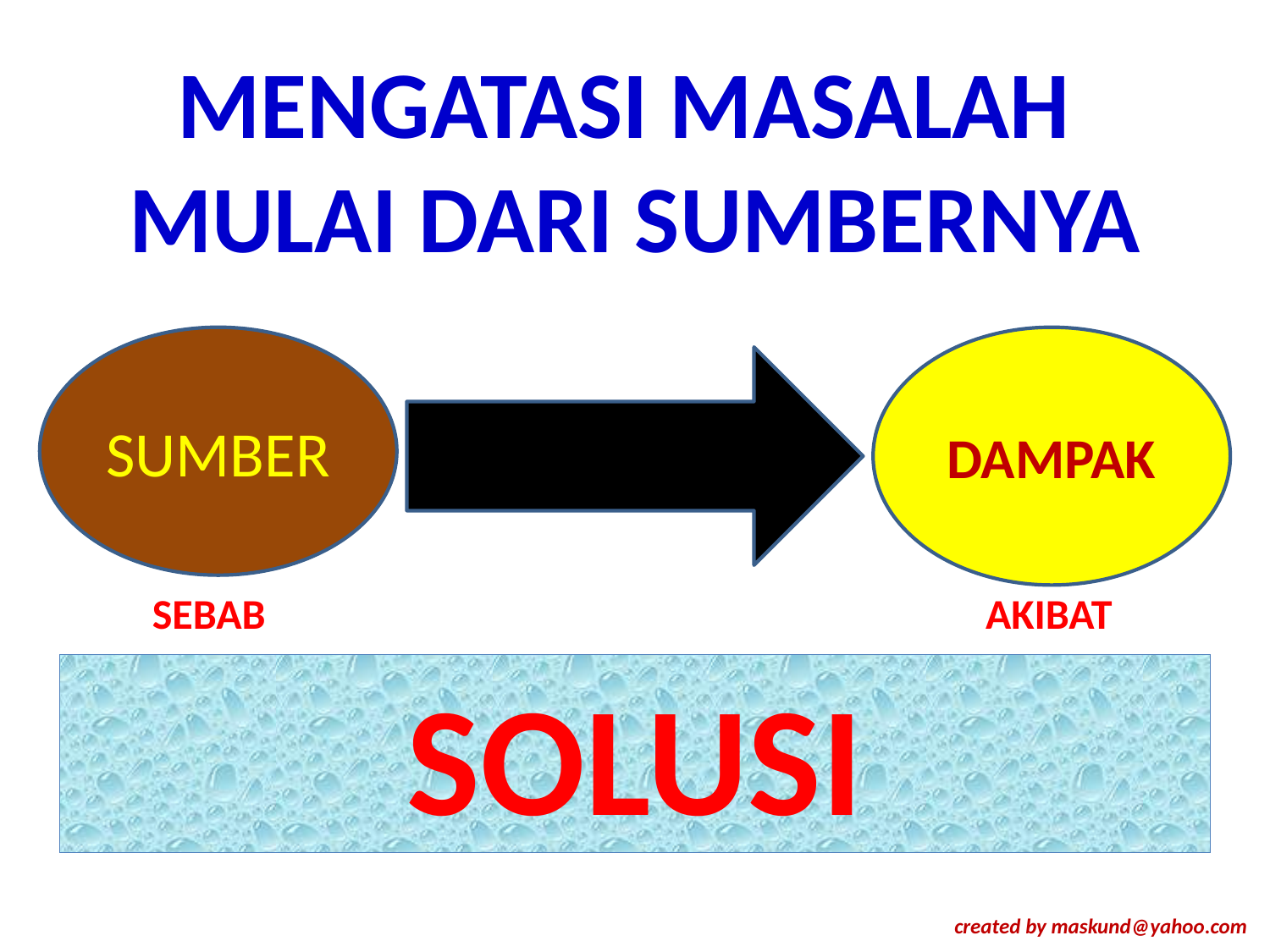

# MENGATASI MASALAH MULAI DARI SUMBERNYA
SUMBER
DAMPAK

SEBAB
AKIBAT
SOLUSI
created by maskund@yahoo.com